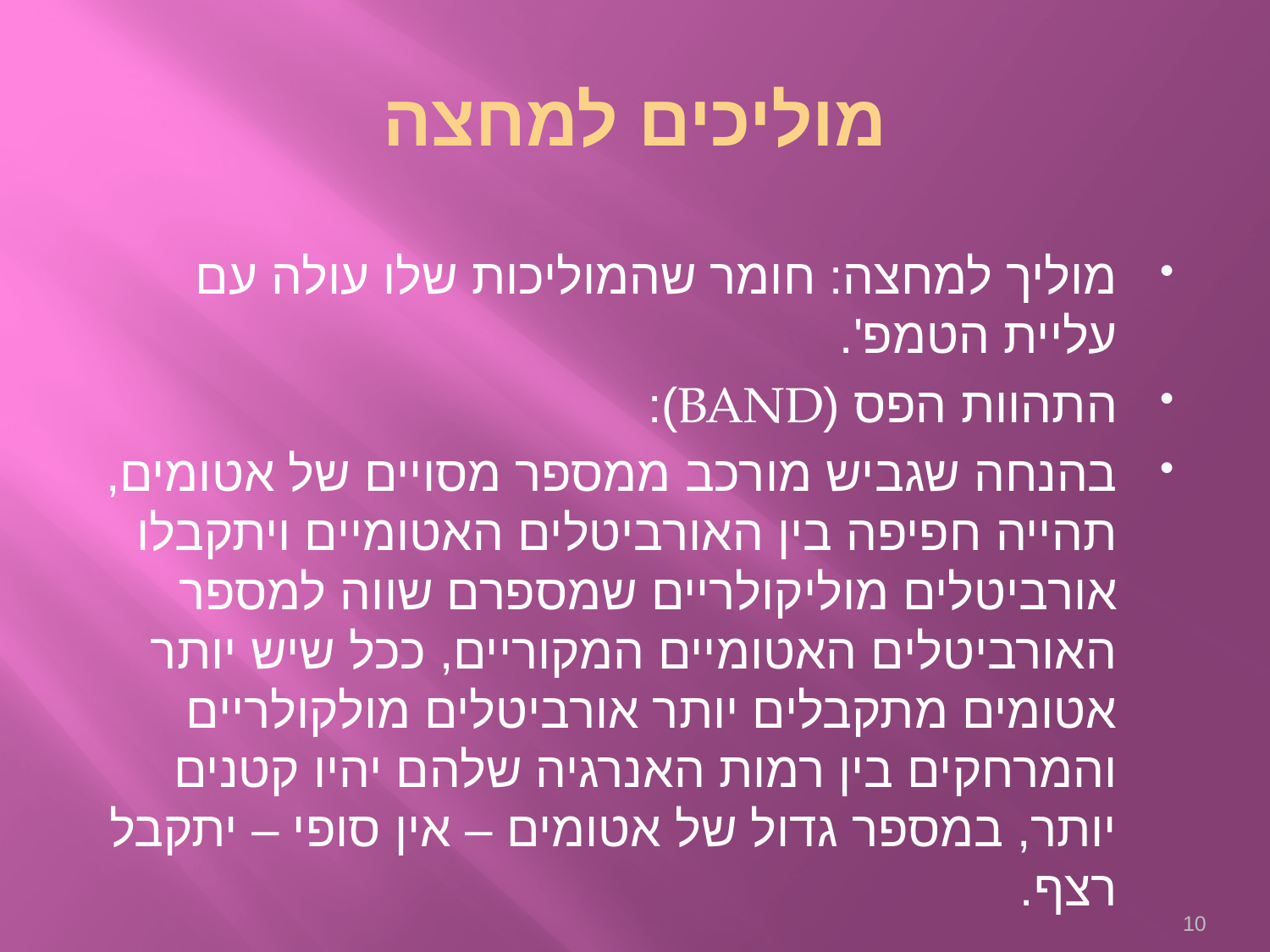

# מוליכים למחצה

מוליך למחצה: חומר שהמוליכות שלו עולה עם עליית הטמפ'.
התהוות הפס (BAND):
בהנחה שגביש מורכב ממספר מסויים של אטומים, תהייה חפיפה בין האורביטלים האטומיים ויתקבלו אורביטלים מוליקולריים שמספרם שווה למספר האורביטלים האטומיים המקוריים, ככל שיש יותר אטומים מתקבלים יותר אורביטלים מולקולריים והמרחקים בין רמות האנרגיה שלהם יהיו קטנים יותר, במספר גדול של אטומים – אין סופי – יתקבל רצף.
10